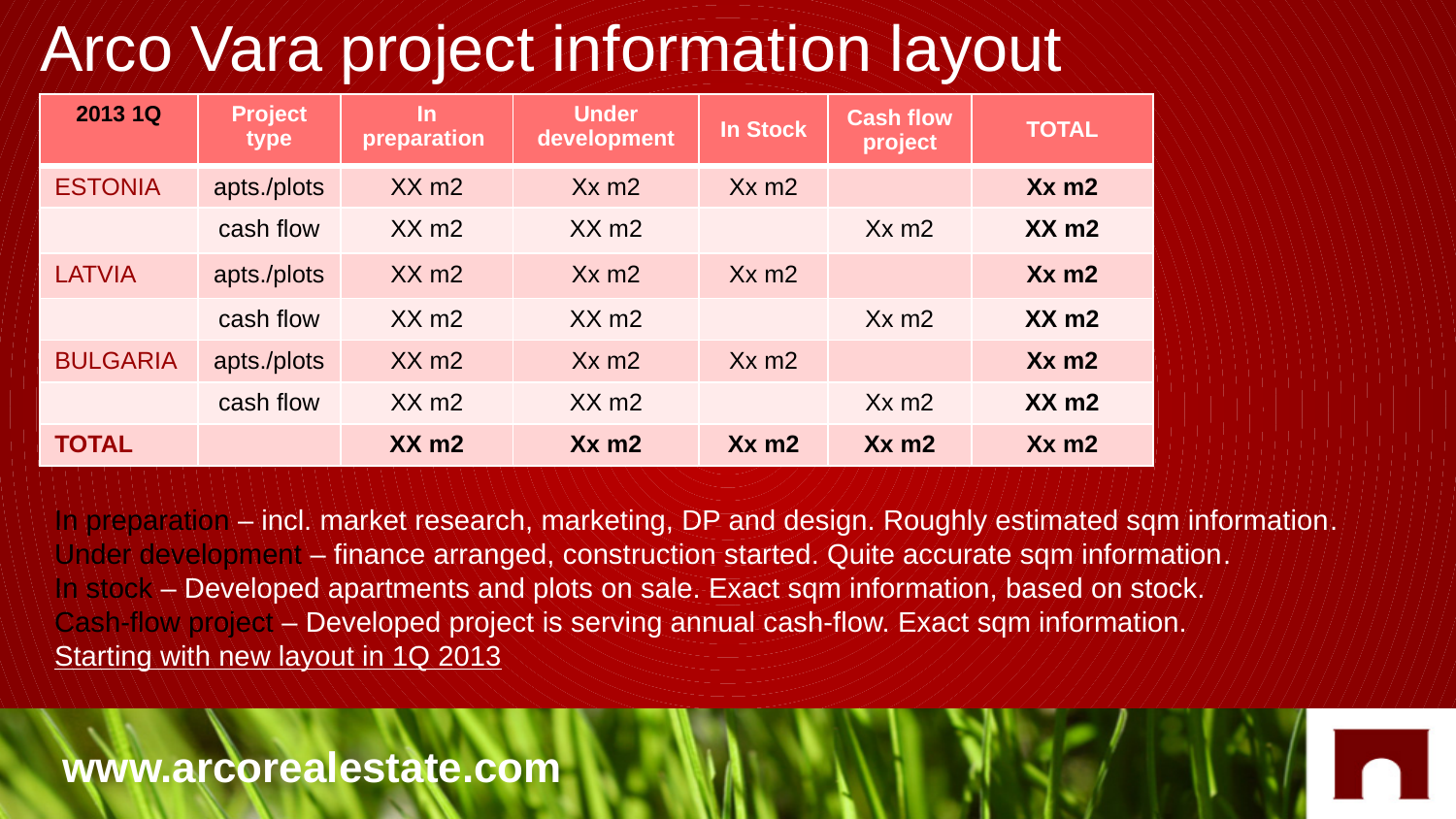

Arco Vara project information layout

| 2013 1Q | Project type | In preparation | Under development | In Stock | Cash flow project | TOTAL |
| --- | --- | --- | --- | --- | --- | --- |
| ESTONIA | apts./plots | XX m2 | Xx m2 | Xx m2 |  | Xx m2 |
|  | cash flow | XX m2 | XX m2 |  | Xx m2 | XX m2 |
| LATVIA | apts./plots | XX m2 | Xx m2 | Xx m2 |  | Xx m2 |
|  | cash flow | XX m2 | XX m2 |  | Xx m2 | XX m2 |
| BULGARIA | apts./plots | XX m2 | Xx m2 | Xx m2 |  | Xx m2 |
|  | cash flow | XX m2 | XX m2 |  | Xx m2 | XX m2 |
| TOTAL |  | XX m2 | Xx m2 | Xx m2 | Xx m2 | Xx m2 |
In preparation – incl. market research, marketing, DP and design. Roughly estimated sqm information.
Under development – finance arranged, construction started. Quite accurate sqm information.
In stock – Developed apartments and plots on sale. Exact sqm information, based on stock.
Cash-flow project – Developed project is serving annual cash-flow. Exact sqm information.
Starting with new layout in 1Q 2013